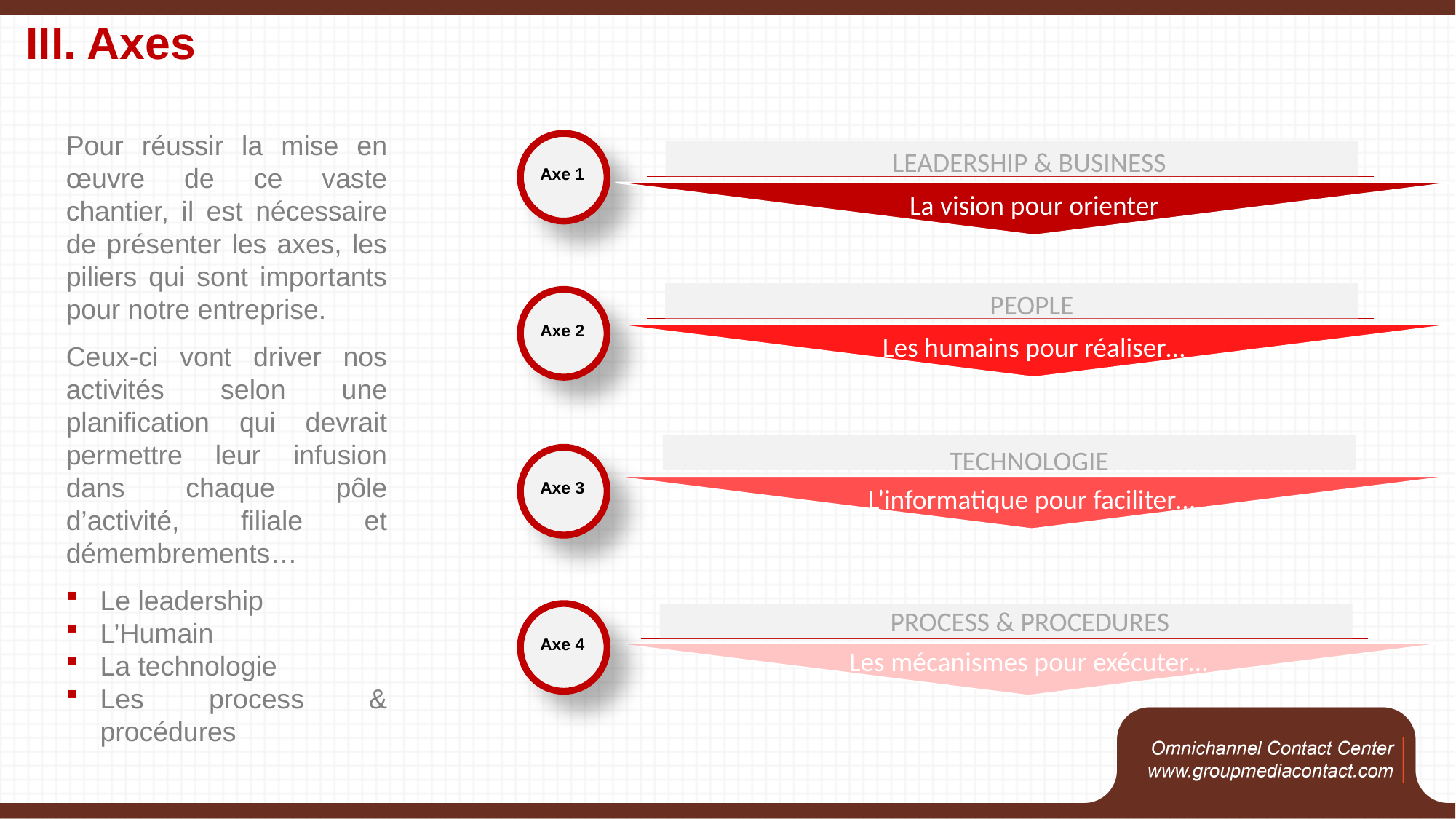

III. Axes
Pour réussir la mise en œuvre de ce vaste chantier, il est nécessaire de présenter les axes, les piliers qui sont importants pour notre entreprise.

Ceux-ci vont driver nos activités selon une planification qui devrait permettre leur infusion dans chaque pôle d’activité, filiale et démembrements…

Le leadership
L’Humain
La technologie
Les process & procédures

Axe 1
LEADERSHIP & BUSINESS

La vision pour orienter …

PEOPLE

Les humains pour réaliser…

Axe 2

TECHNOLOGIE
L’informatique pour faciliter…

Axe 3
PROCESS & PROCEDURES

Les mécanismes pour exécuter…

Axe 4